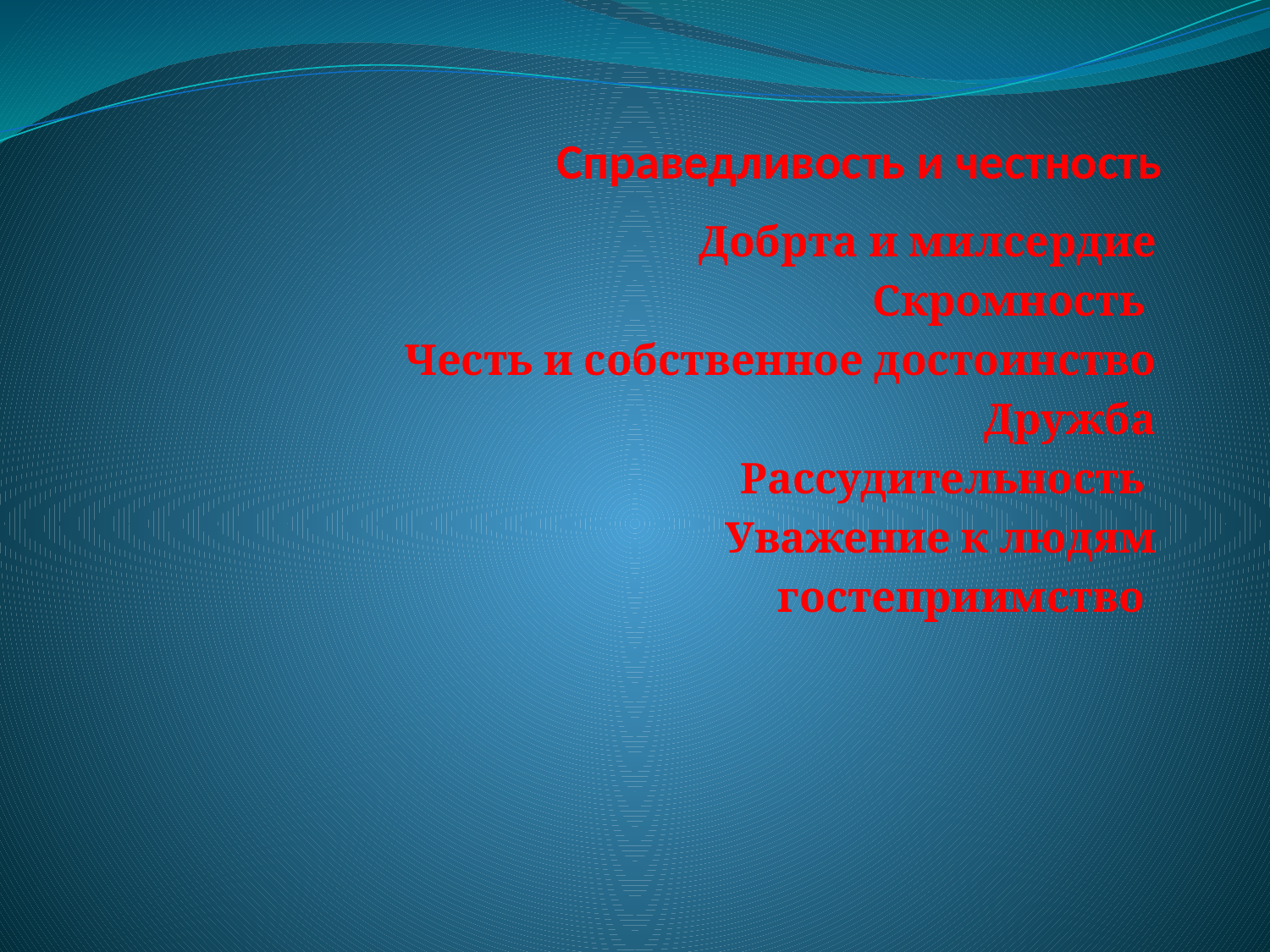

# Справедливость и честность
Добрта и милсердие
Скромность
Честь и собственное достоинство
Дружба
Рассудительность
Уважение к людям
гостеприимство